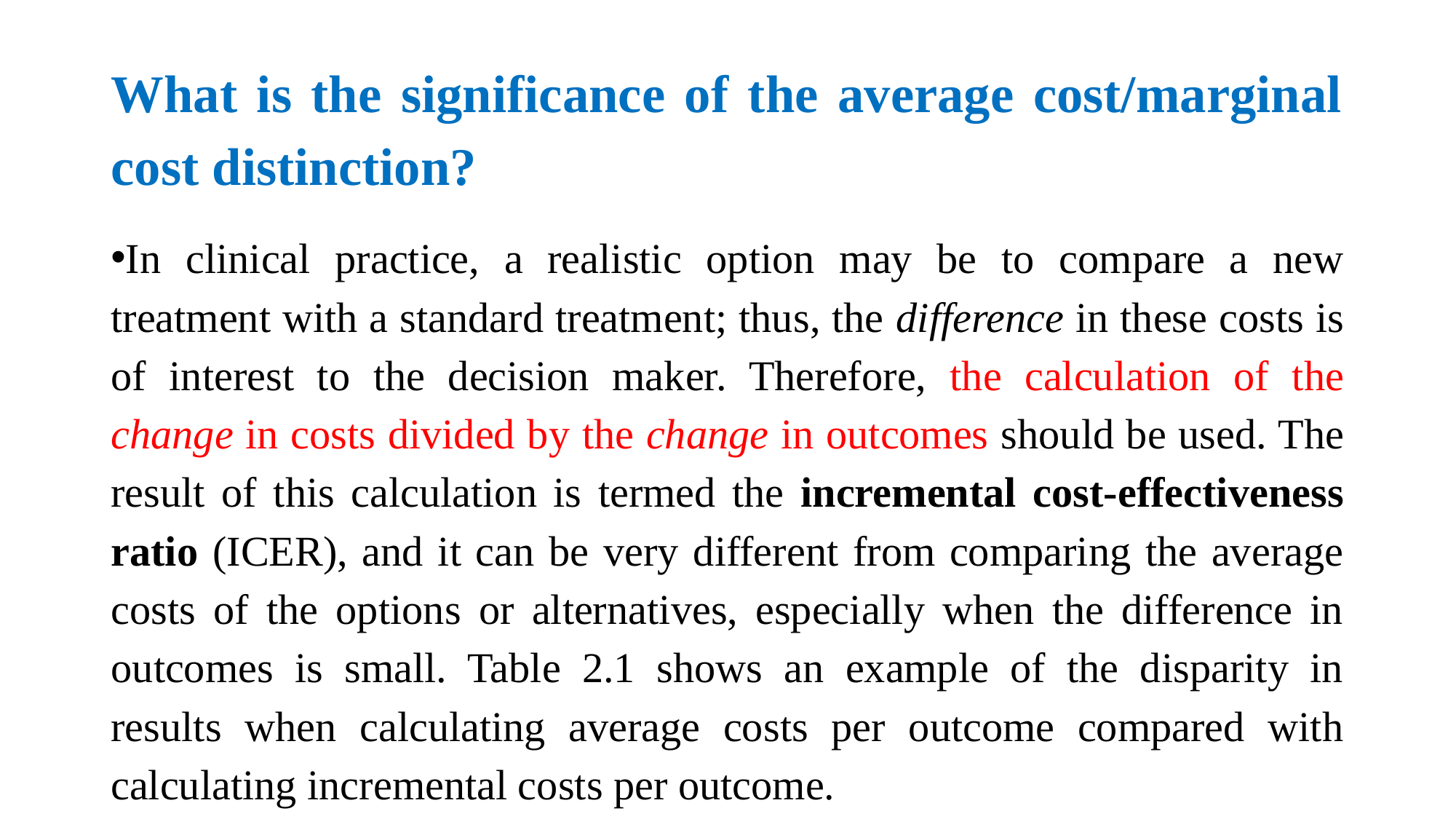

# What is the significance of the average cost/marginal cost distinction?
In clinical practice, a realistic option may be to compare a new treatment with a standard treatment; thus, the difference in these costs is of interest to the decision maker. Therefore, the calculation of the change in costs divided by the change in outcomes should be used. The result of this calculation is termed the incremental cost-effectiveness ratio (ICER), and it can be very different from comparing the average costs of the options or alternatives, especially when the difference in outcomes is small. Table 2.1 shows an example of the disparity in results when calculating average costs per outcome compared with calculating incremental costs per outcome.